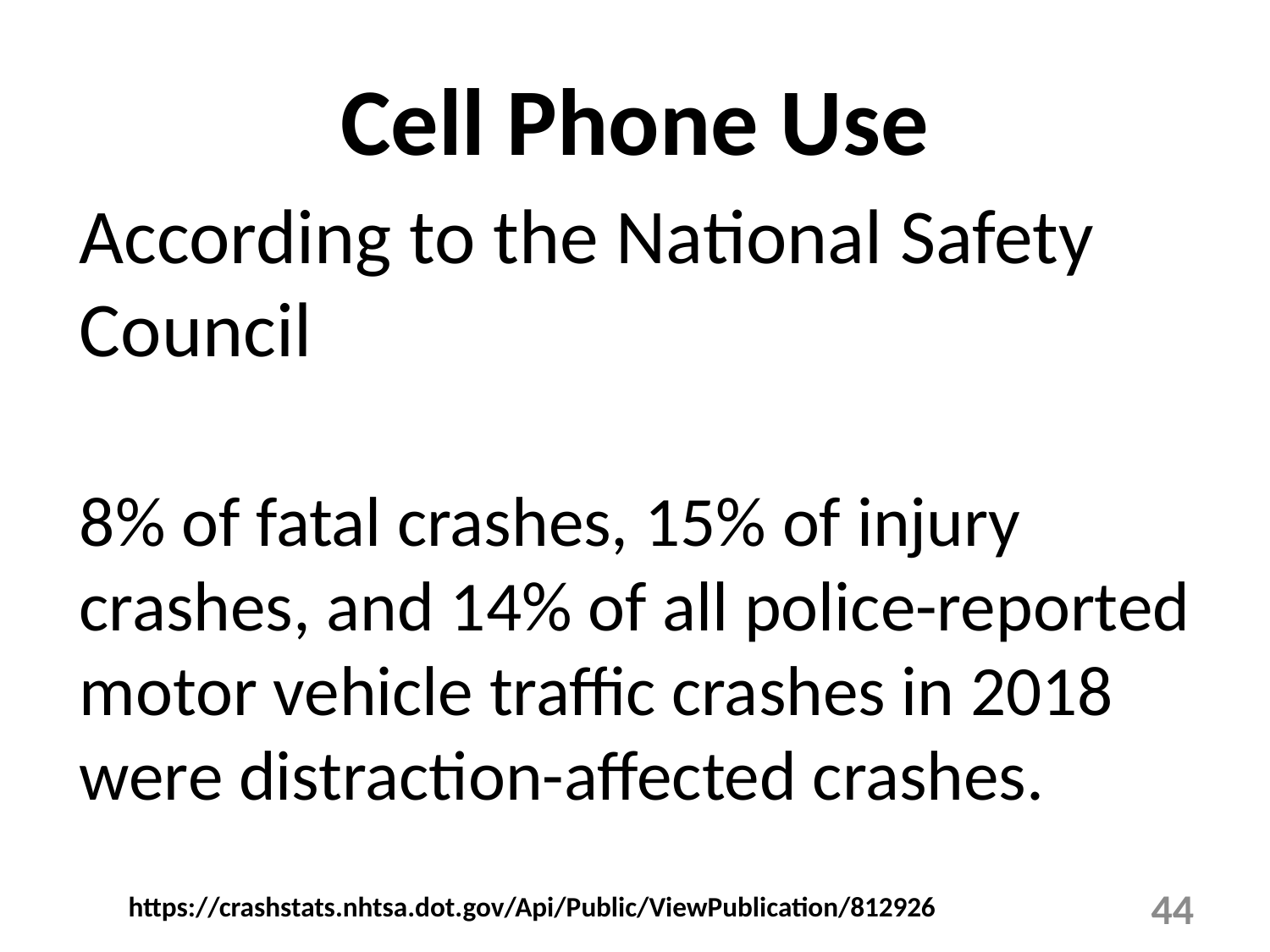

# Cell Phone Use
According to the National Safety Council

8% of fatal crashes, 15% of injury crashes, and 14% of all police-reported motor vehicle traffic crashes in 2018 were distraction-affected crashes.
https://crashstats.nhtsa.dot.gov/Api/Public/ViewPublication/812926
44